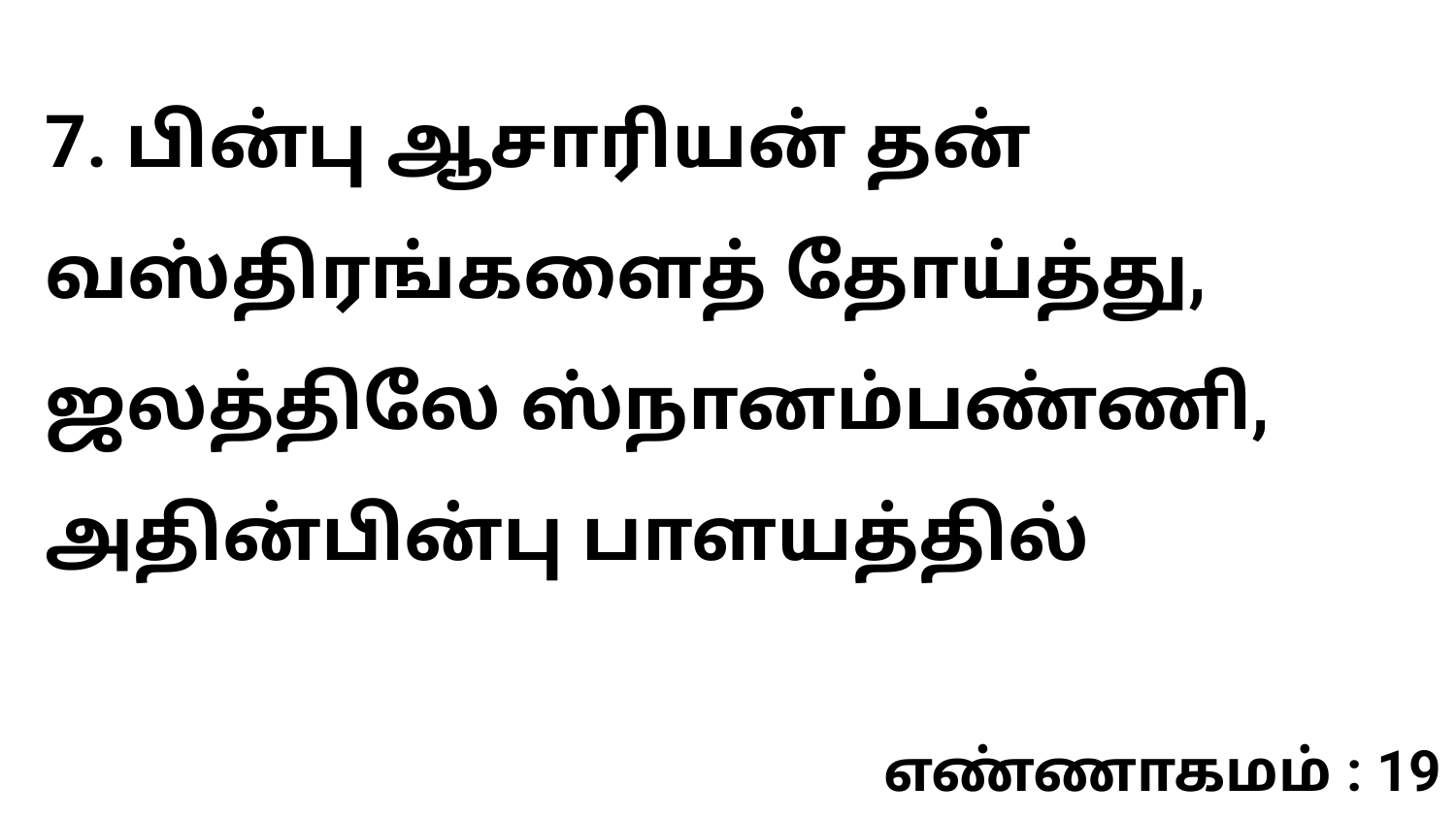

7. பின்பு ஆசாரியன் தன் வஸ்திரங்களைத் தோய்த்து, ஜலத்திலே ஸ்நானம்பண்ணி, அதின்பின்பு பாளயத்தில்
எண்ணாகமம் : 19